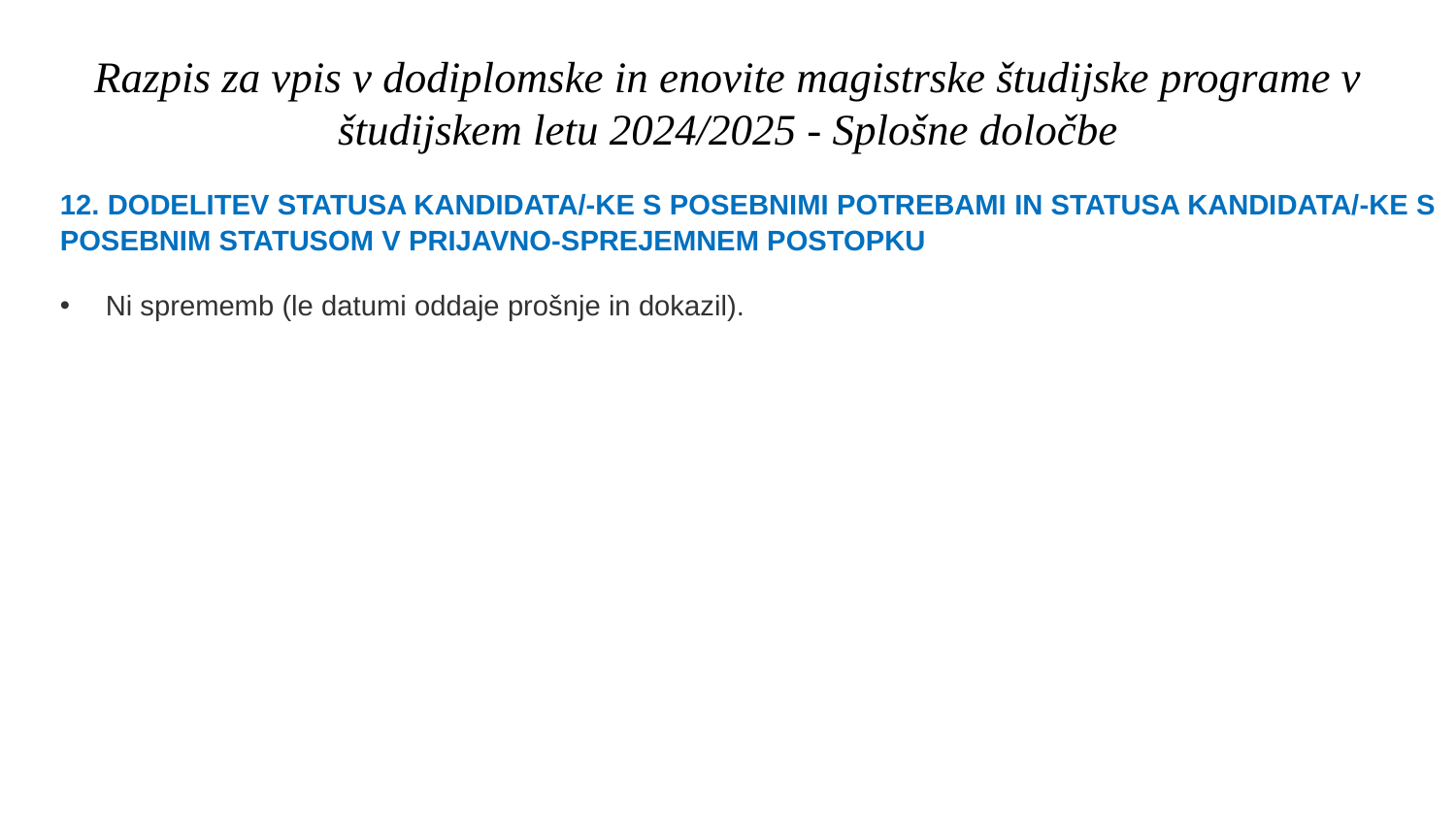

# Razpis za vpis v dodiplomske in enovite magistrske študijske programe v študijskem letu 2024/2025 - Splošne določbe
12. DODELITEV STATUSA KANDIDATA/-KE S POSEBNIMI POTREBAMI IN STATUSA KANDIDATA/-KE S POSEBNIM STATUSOM V PRIJAVNO-SPREJEMNEM POSTOPKU
Ni sprememb (le datumi oddaje prošnje in dokazil).